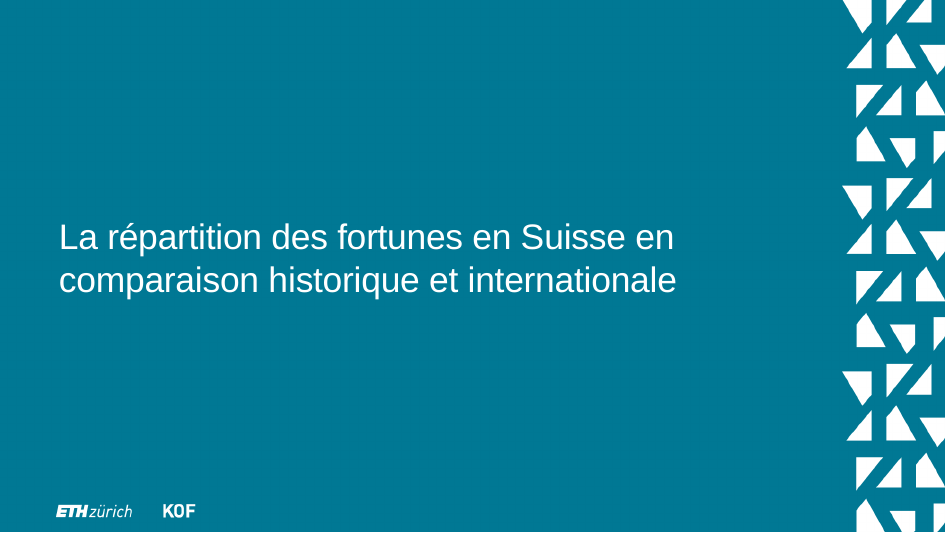

La répartition des fortunes en Suisse en comparaison historique et internationale